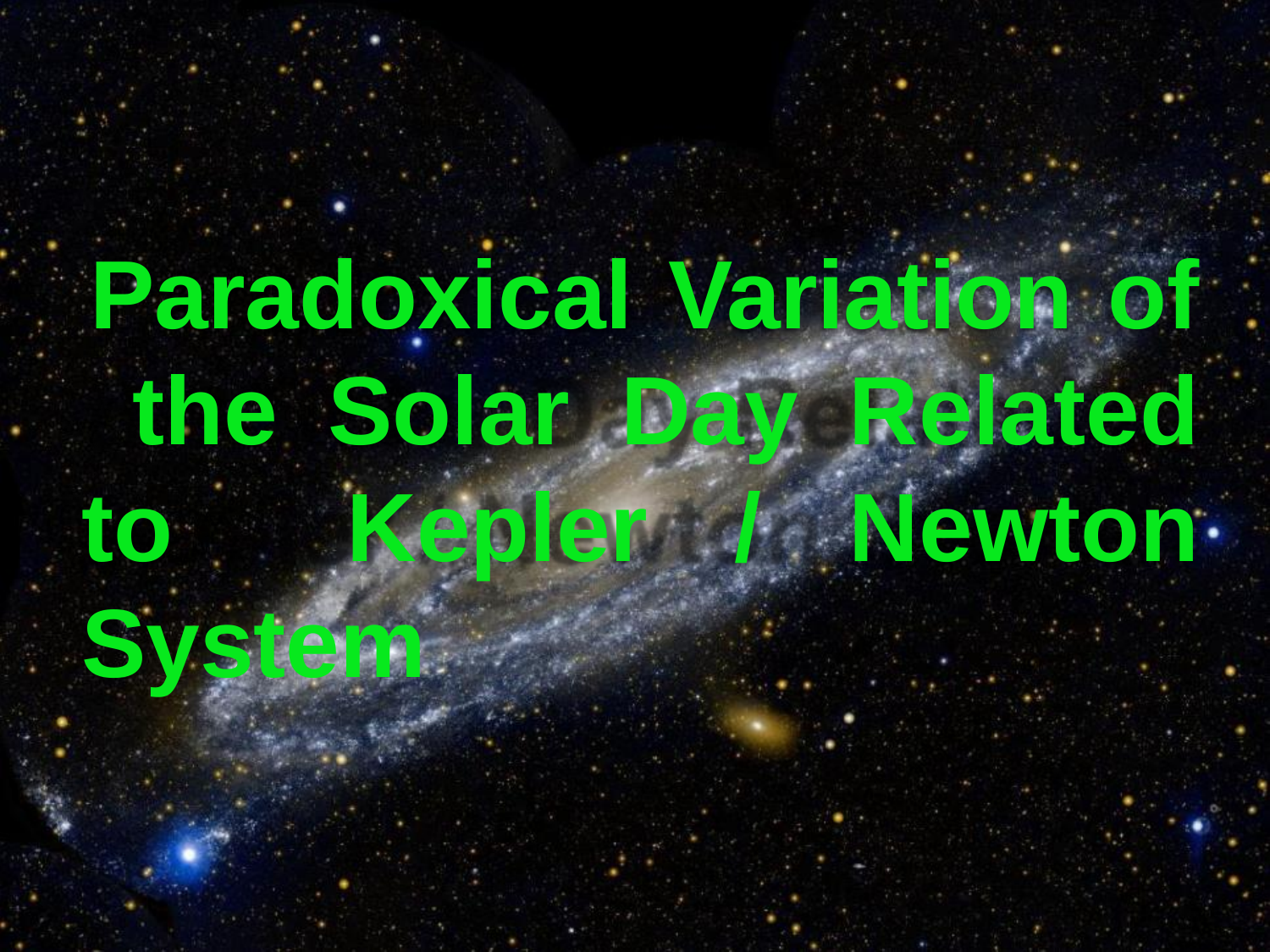

# Paradoxical Variation of  the Solar Day Related to  Kepler / Newton System